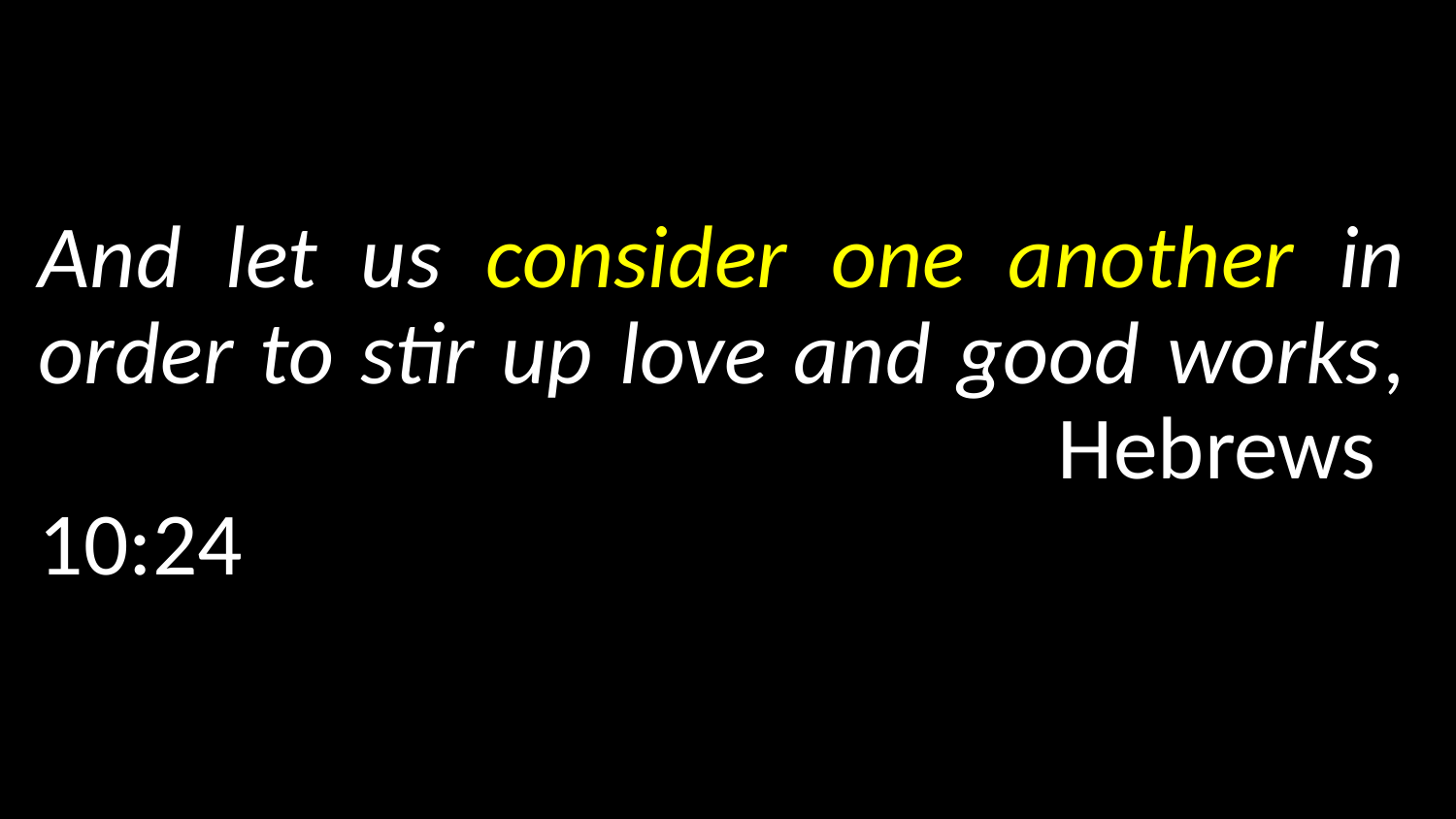

And let us consider one another in order to stir up love and good works, 							Hebrews 10:24